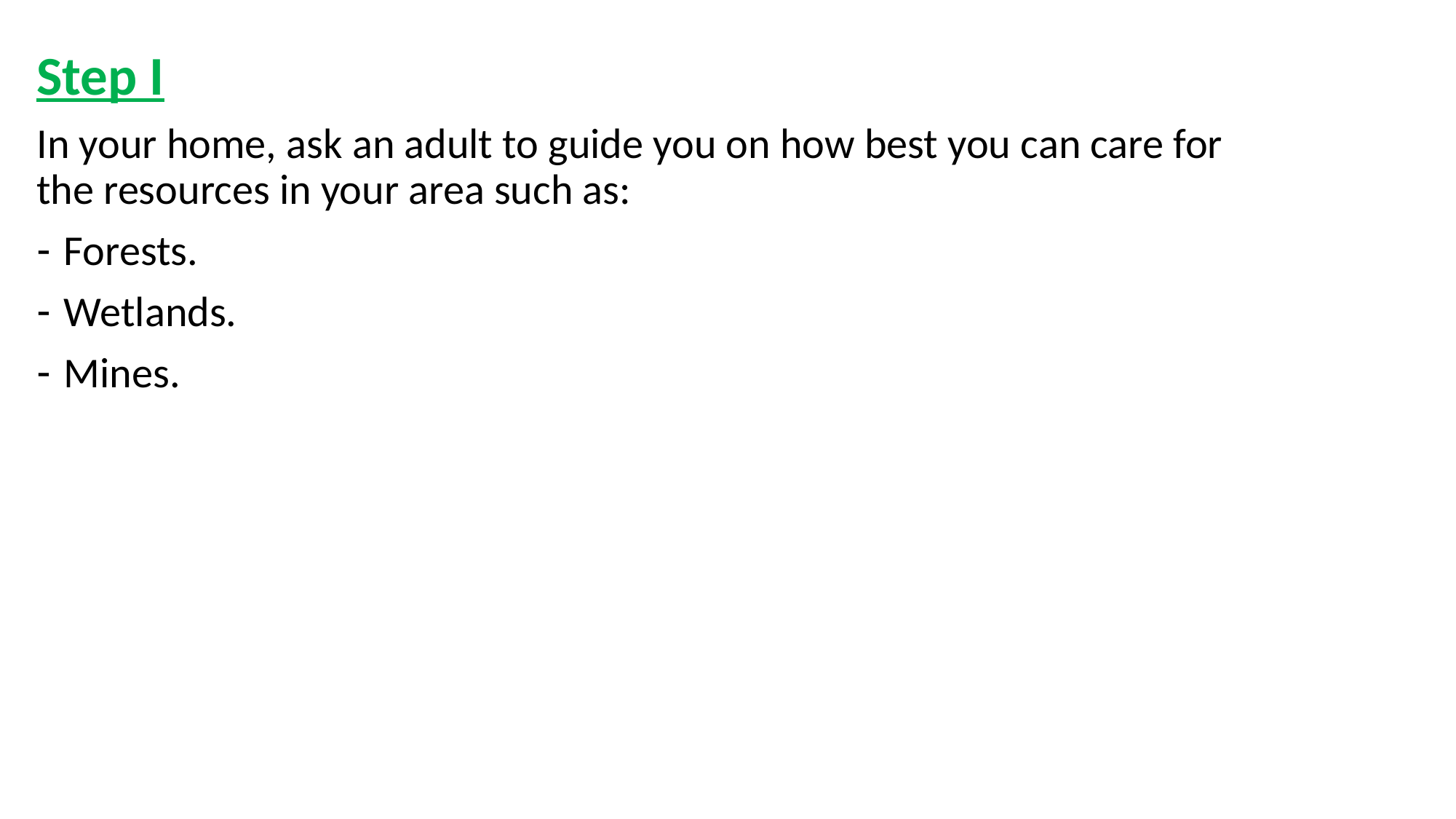

Step I
In your home, ask an adult to guide you on how best you can care for the resources in your area such as:
Forests.
Wetlands.
Mines.